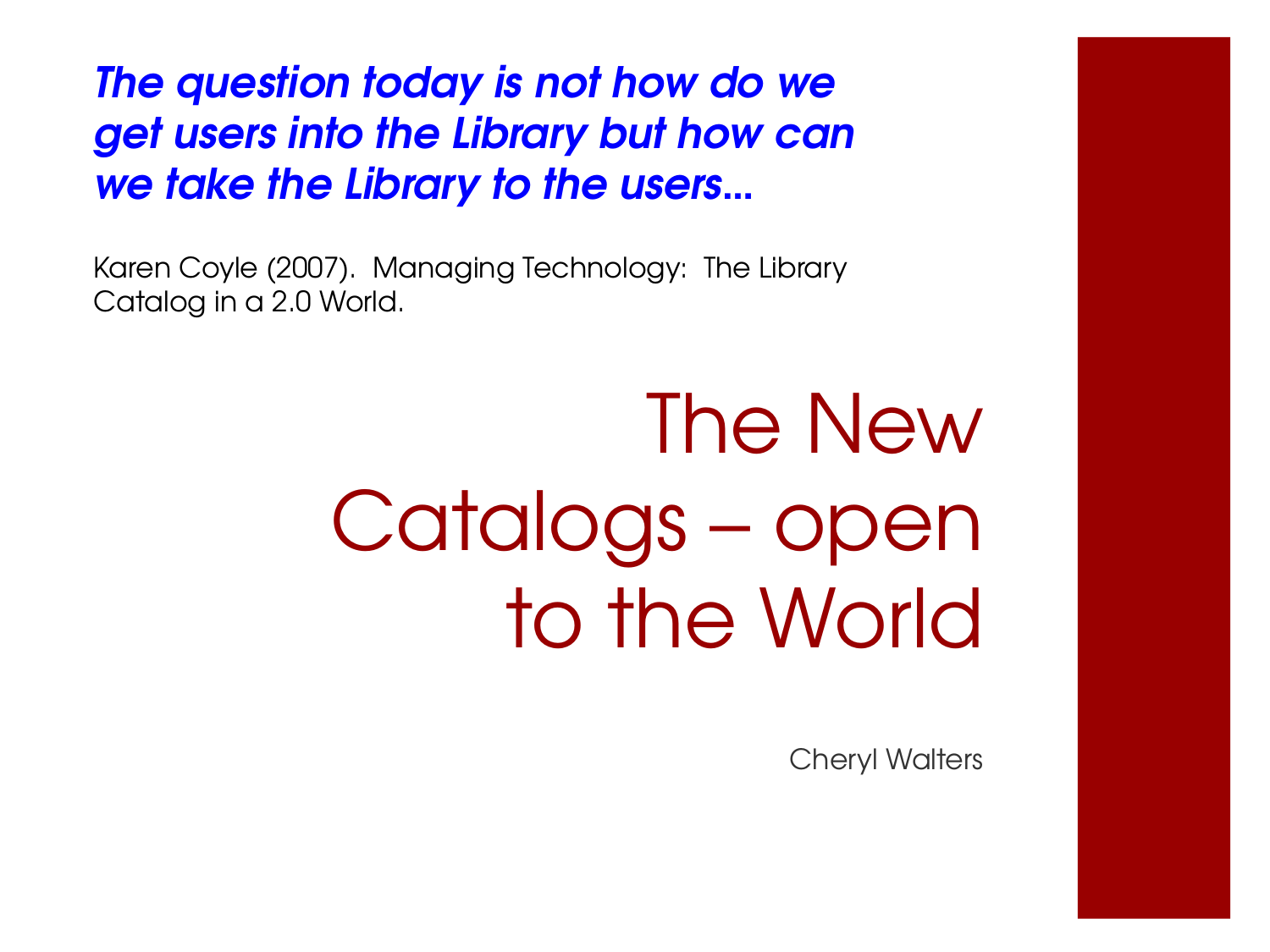

The question today is not how do we get users into the Library but how can we take the Library to the users…

Karen Coyle (2007).  Managing Technology:  The Library Catalog in a 2.0 World.
# The New Catalogs – open to the World

Cheryl Walters